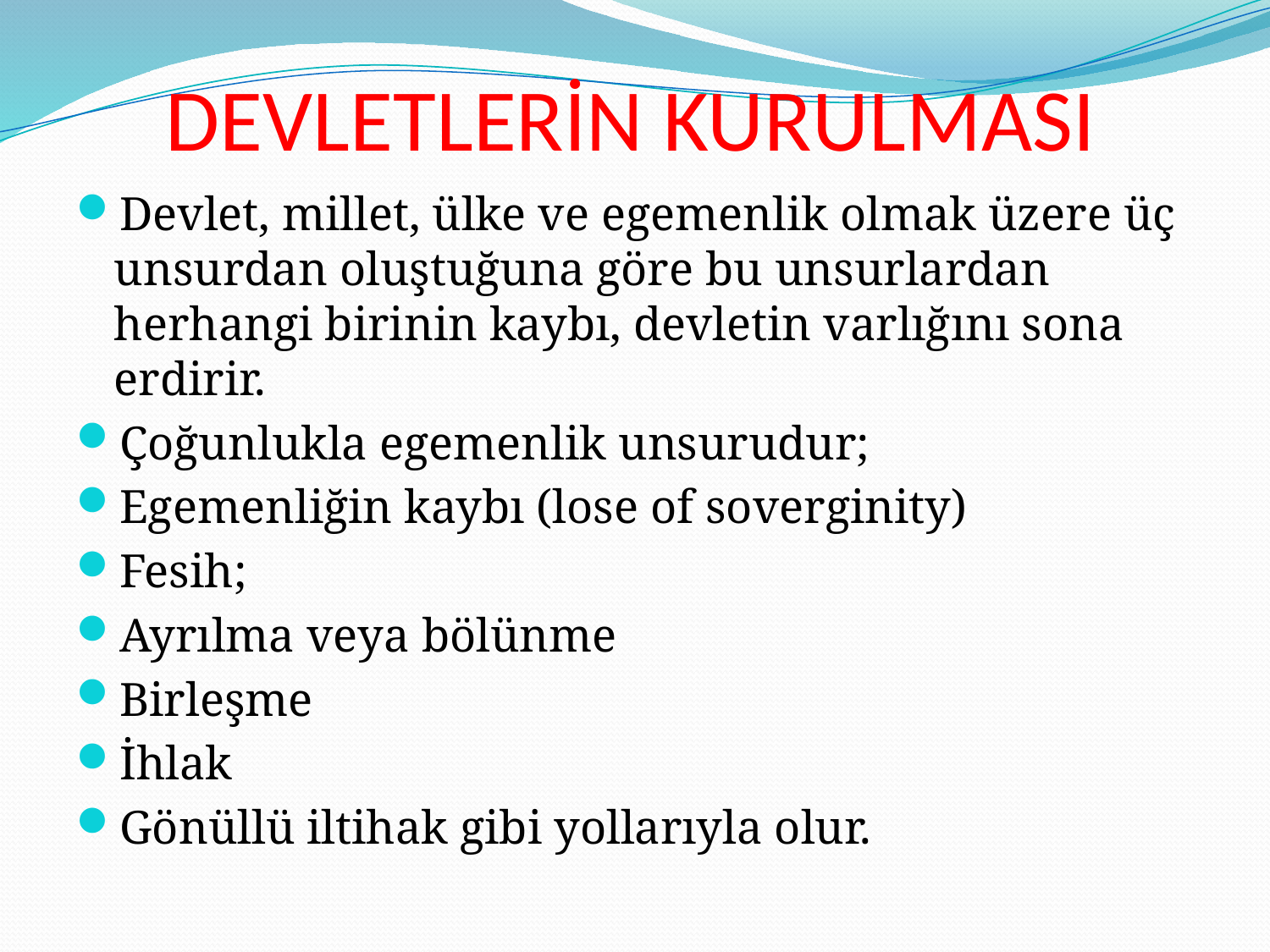

# DEVLETLERİN KURULMASI
Devlet, millet, ülke ve egemenlik olmak üzere üç unsurdan oluştuğuna göre bu unsurlardan herhangi birinin kaybı, devletin varlığını sona erdirir.
Çoğunlukla egemenlik unsurudur;
Egemenliğin kaybı (lose of soverginity)
Fesih;
Ayrılma veya bölünme
Birleşme
İhlak
Gönüllü iltihak gibi yollarıyla olur.